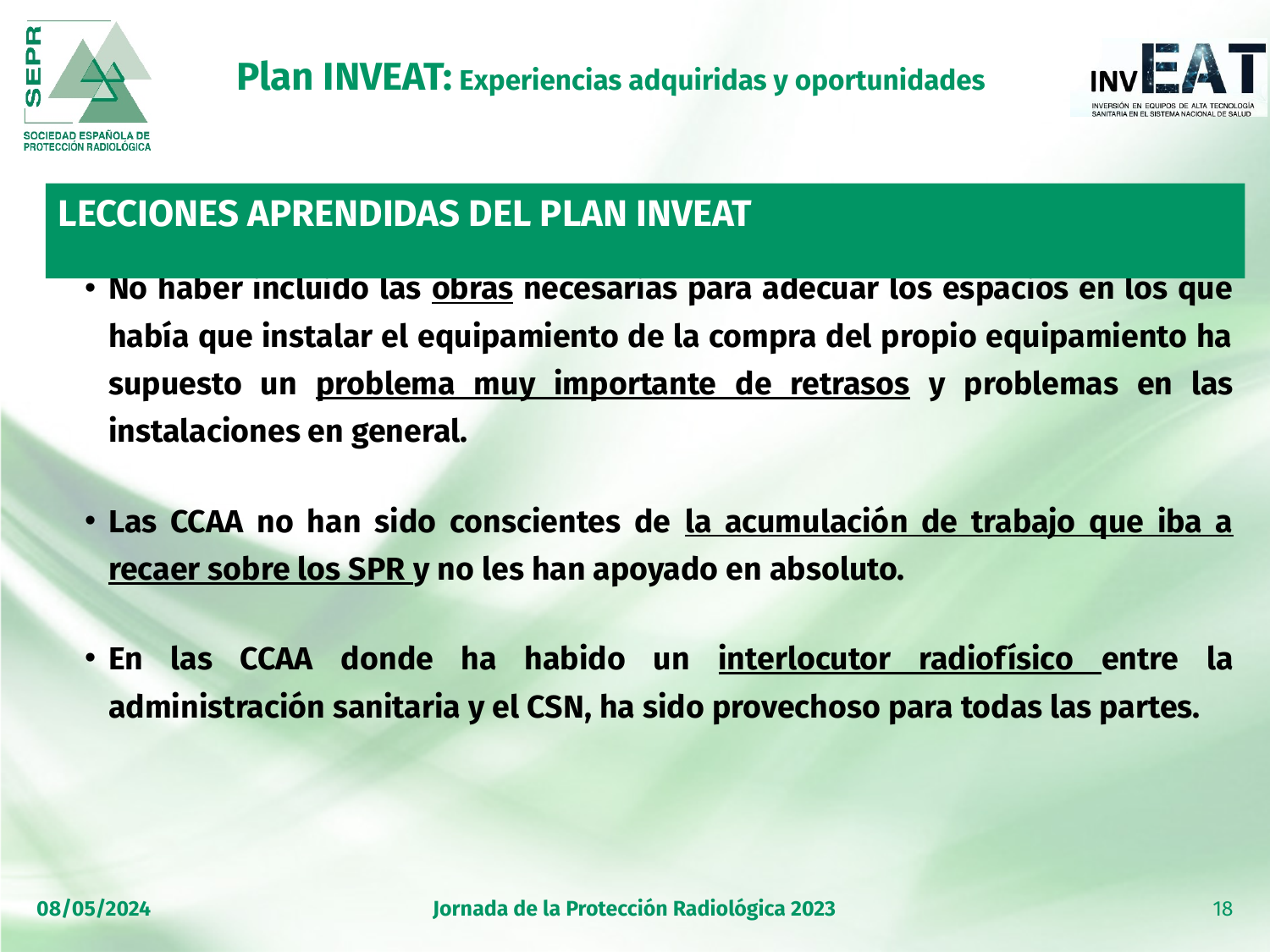

LECCIONES APRENDIDAS DEL PLAN INVEAT

No haber incluido las obras necesarias para adecuar los espacios en los que había que instalar el equipamiento de la compra del propio equipamiento ha supuesto un problema muy importante de retrasos y problemas en las instalaciones en general.
Las CCAA no han sido conscientes de la acumulación de trabajo que iba a recaer sobre los SPR y no les han apoyado en absoluto.
En las CCAA donde ha habido un interlocutor radiofísico entre la administración sanitaria y el CSN, ha sido provechoso para todas las partes.

18
Jornada de la Protección Radiológica 2023
08/05/2024